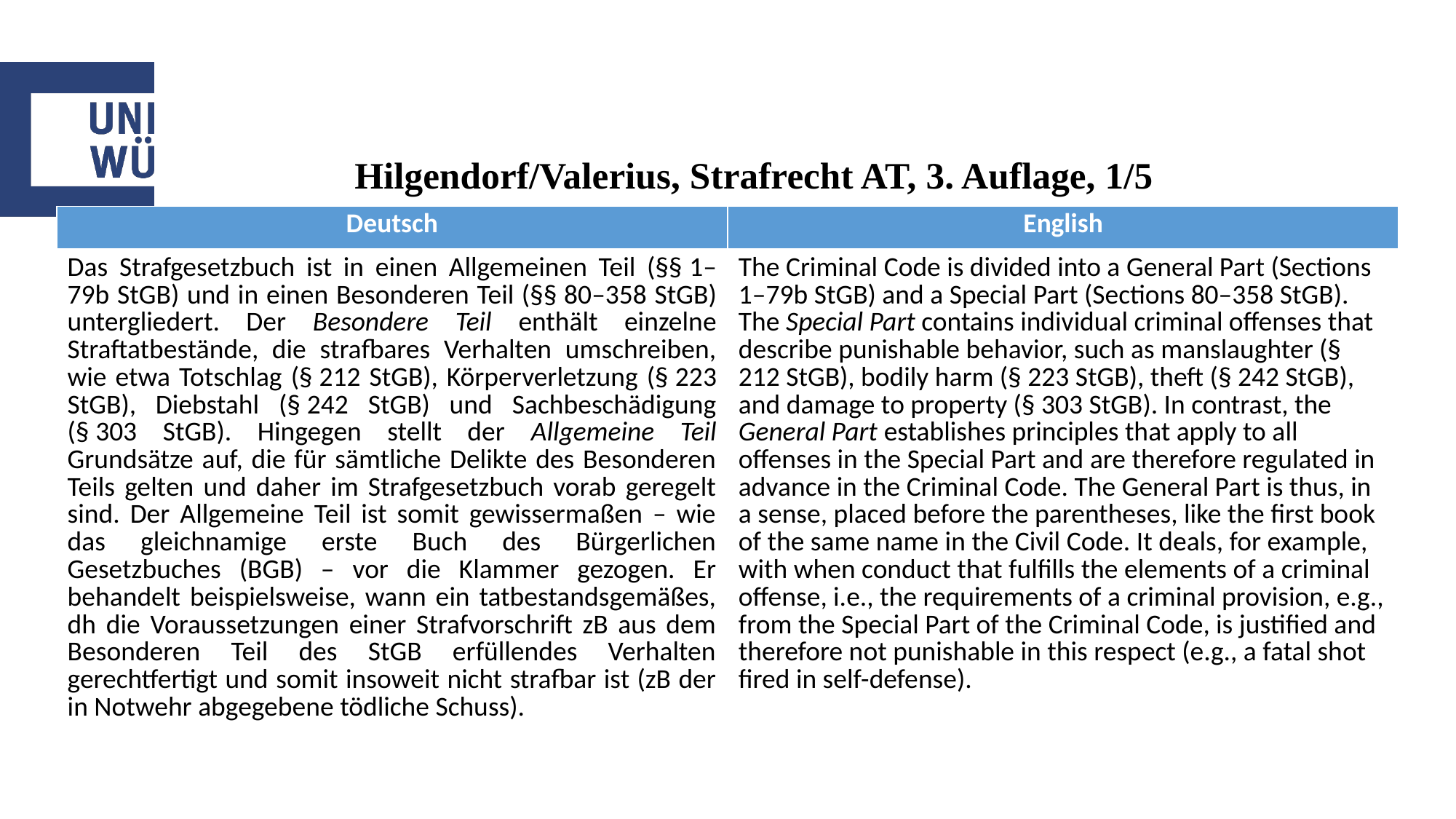

# Hilgendorf/Valerius, Strafrecht AT, 3. Auflage, 1/5

| Deutsch | English |
| --- | --- |
| Das Strafgesetzbuch ist in einen Allgemeinen Teil (§§ 1–79b StGB) und in einen Besonderen Teil (§§ 80–358 StGB) untergliedert. Der Besondere Teil enthält einzelne Straftatbestände, die strafbares Verhalten umschreiben, wie etwa Totschlag (§ 212 StGB), Körperverletzung (§ 223 StGB), Diebstahl (§ 242 StGB) und Sachbeschädigung (§ 303 StGB). Hingegen stellt der Allgemeine Teil Grundsätze auf, die für sämtliche Delikte des Besonderen Teils gelten und daher im Strafgesetzbuch vorab geregelt sind. Der Allgemeine Teil ist somit gewissermaßen – wie das gleichnamige erste Buch des Bürgerlichen Gesetzbuches (BGB) – vor die Klammer gezogen. Er behandelt beispielsweise, wann ein tatbestandsgemäßes, dh die Voraussetzungen einer Strafvorschrift zB aus dem Besonderen Teil des StGB erfüllendes Verhalten gerechtfertigt und somit insoweit nicht strafbar ist (zB der in Notwehr abgegebene tödliche Schuss). | The Criminal Code is divided into a General Part (Sections 1–79b StGB) and a Special Part (Sections 80–358 StGB). The Special Part contains individual criminal offenses that describe punishable behavior, such as manslaughter (§ 212 StGB), bodily harm (§ 223 StGB), theft (§ 242 StGB), and damage to property (§ 303 StGB). In contrast, the General Part establishes principles that apply to all offenses in the Special Part and are therefore regulated in advance in the Criminal Code. The General Part is thus, in a sense, placed before the parentheses, like the first book of the same name in the Civil Code. It deals, for example, with when conduct that fulfills the elements of a criminal offense, i.e., the requirements of a criminal provision, e.g., from the Special Part of the Criminal Code, is justified and therefore not punishable in this respect (e.g., a fatal shot fired in self-defense). |